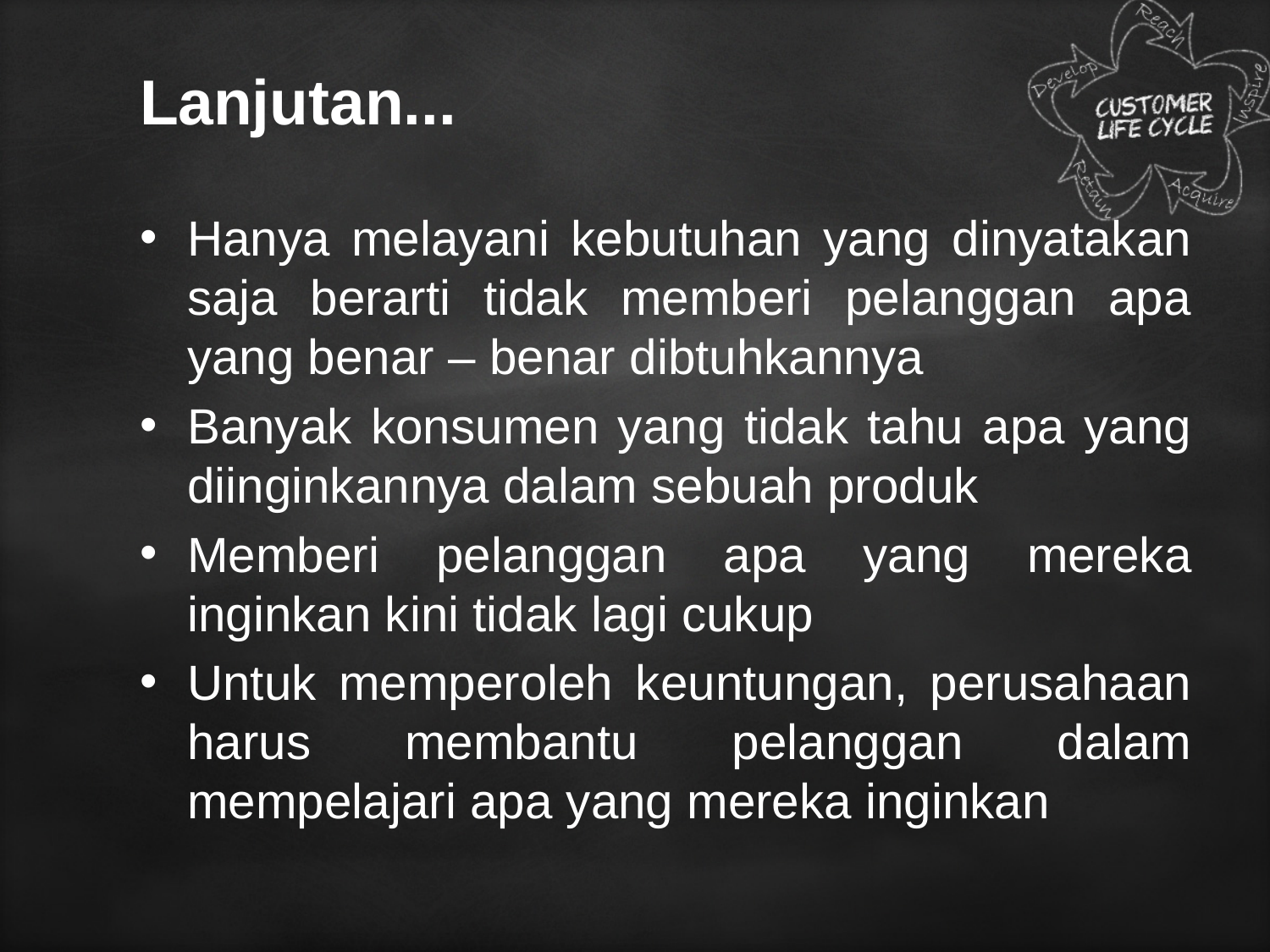

# Lanjutan...
Hanya melayani kebutuhan yang dinyatakan saja berarti tidak memberi pelanggan apa yang benar – benar dibtuhkannya
Banyak konsumen yang tidak tahu apa yang diinginkannya dalam sebuah produk
Memberi pelanggan apa yang mereka inginkan kini tidak lagi cukup
Untuk memperoleh keuntungan, perusahaan harus membantu pelanggan dalam mempelajari apa yang mereka inginkan